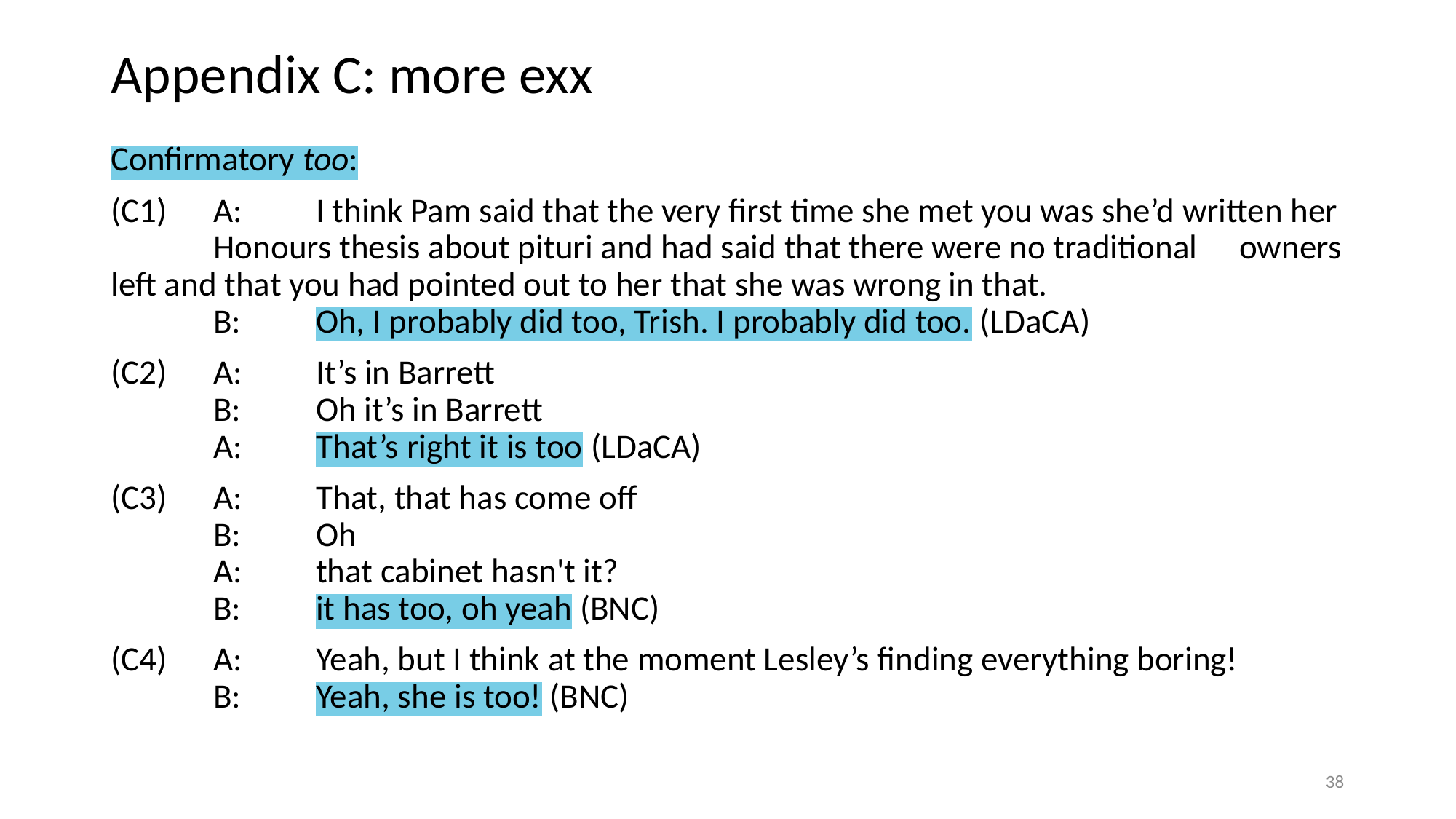

Appendix C: more exx
Confirmatory too:
(C1)		A:		I think Pam said that the very first time she met you was she’d written her 												Honours thesis about pituri and had said that there were no traditional 																owners left and that you had pointed out to her that she was wrong in that.
							B:		Oh, I probably did too, Trish. I probably did too. (LDaCA)
(C2)		A:		It’s in Barrett
							B:		Oh it’s in Barrett
							A:		That’s right it is too (LDaCA)
(C3)		A:		That, that has come off
							B:		Oh
							A:		that cabinet hasn't it?
							B:		it has too, oh yeah (BNC)
(C4)		A:		Yeah, but I think at the moment Lesley’s finding everything boring!
							B:		Yeah, she is too! (BNC)
38